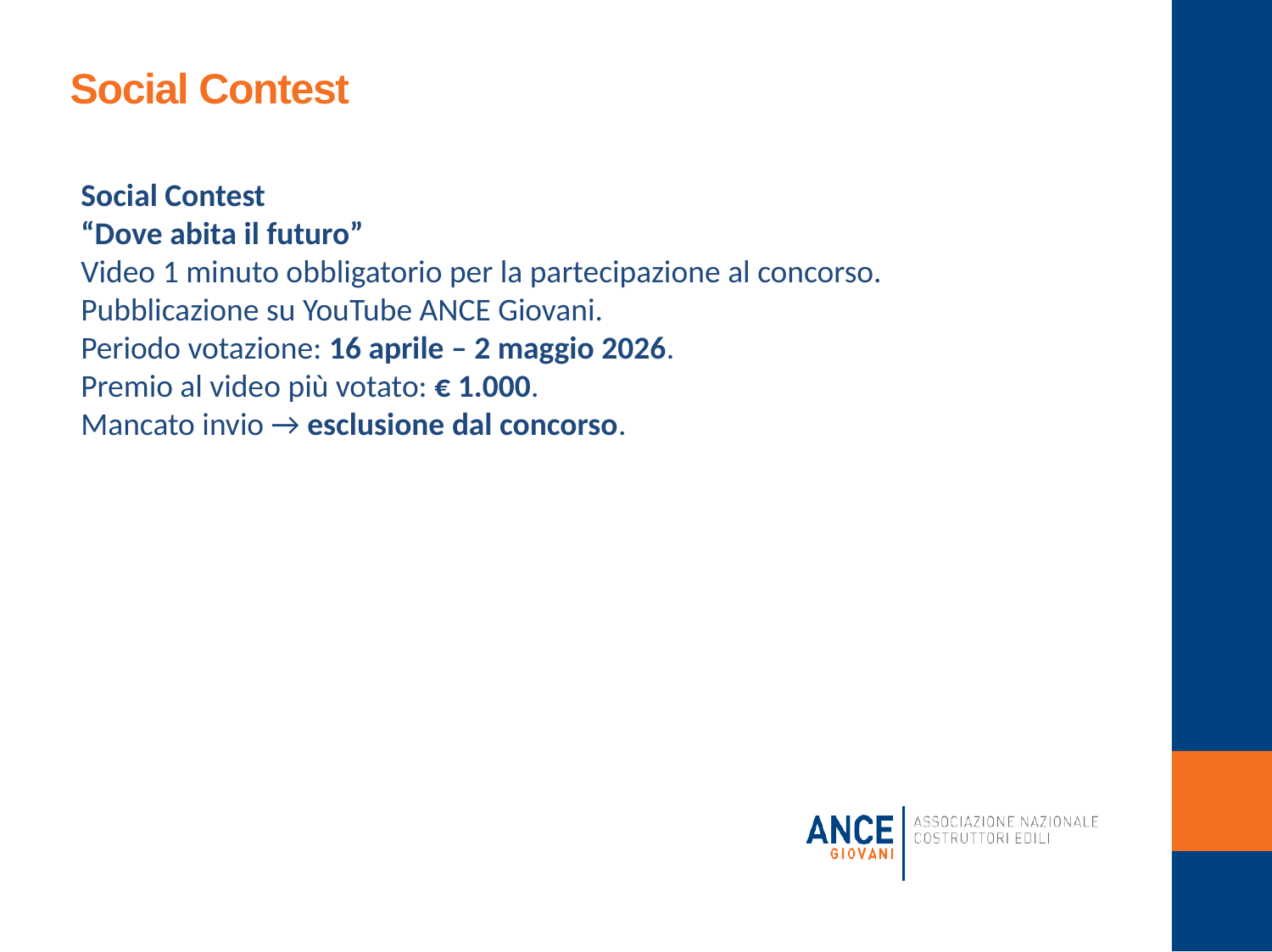

# Social Contest

Social Contest
“Dove abita il futuro”
Video 1 minuto obbligatorio per la partecipazione al concorso.
Pubblicazione su YouTube ANCE Giovani.
Periodo votazione: 16 aprile – 2 maggio 2026.
Premio al video più votato: € 1.000.
Mancato invio → esclusione dal concorso.